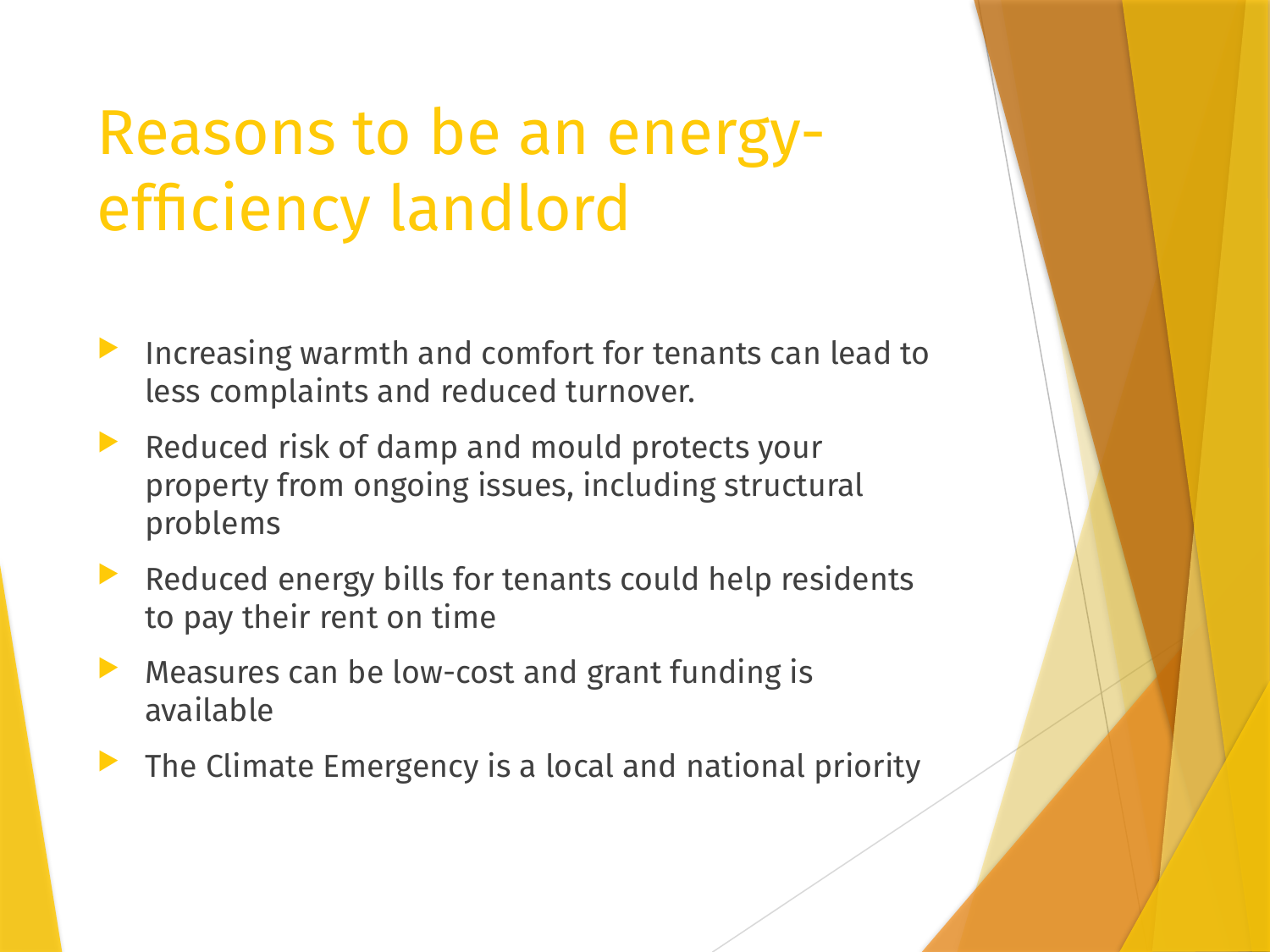

# Reasons to be an energy-efficiency landlord
Increasing warmth and comfort for tenants can lead to less complaints and reduced turnover.
Reduced risk of damp and mould protects your property from ongoing issues, including structural problems
Reduced energy bills for tenants could help residents to pay their rent on time
Measures can be low-cost and grant funding is available
The Climate Emergency is a local and national priority